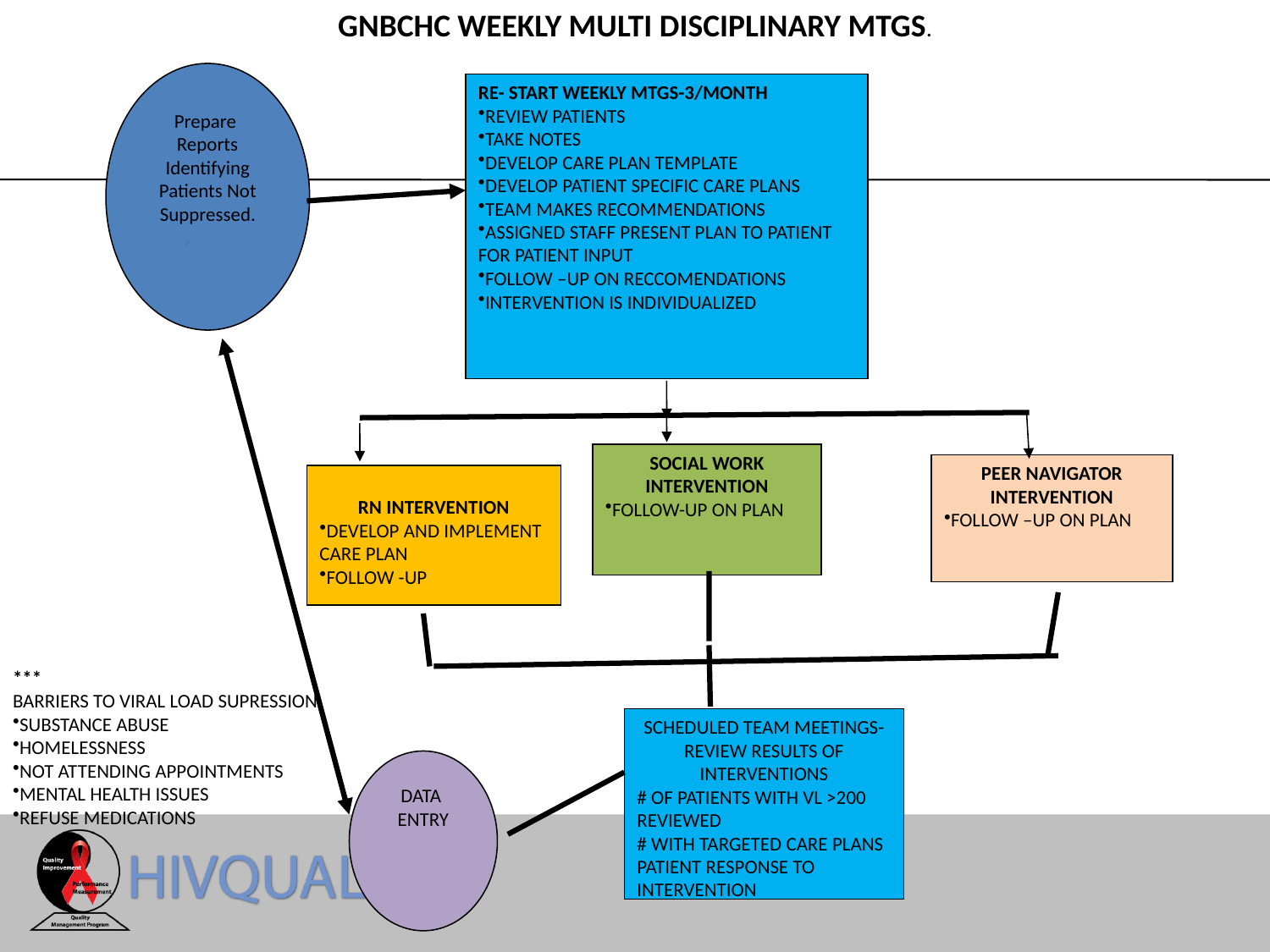

GNBCHC WEEKLY MULTI DISCIPLINARY MTGS.

Prepare
Reports Identifying Patients Not Suppressed.
RE- START WEEKLY MTGS-3/MONTH
REVIEW PATIENTS
TAKE NOTES
DEVELOP CARE PLAN TEMPLATE
DEVELOP PATIENT SPECIFIC CARE PLANS
TEAM MAKES RECOMMENDATIONS
ASSIGNED STAFF PRESENT PLAN TO PATIENT FOR PATIENT INPUT
FOLLOW –UP ON RECCOMENDATIONS
INTERVENTION IS INDIVIDUALIZED

SOCIAL WORK INTERVENTION
FOLLOW-UP ON PLAN
PEER NAVIGATOR
INTERVENTION
FOLLOW –UP ON PLAN

RN INTERVENTION
DEVELOP AND IMPLEMENT CARE PLAN
FOLLOW -UP

***
BARRIERS TO VIRAL LOAD SUPRESSION
SUBSTANCE ABUSE
HOMELESSNESS
NOT ATTENDING APPOINTMENTS
MENTAL HEALTH ISSUES
REFUSE MEDICATIONS

SCHEDULED TEAM MEETINGS-REVIEW RESULTS OF INTERVENTIONS
# OF PATIENTS WITH VL >200 REVIEWED
# WITH TARGETED CARE PLANS
PATIENT RESPONSE TO INTERVENTION

DATA
ENTRY